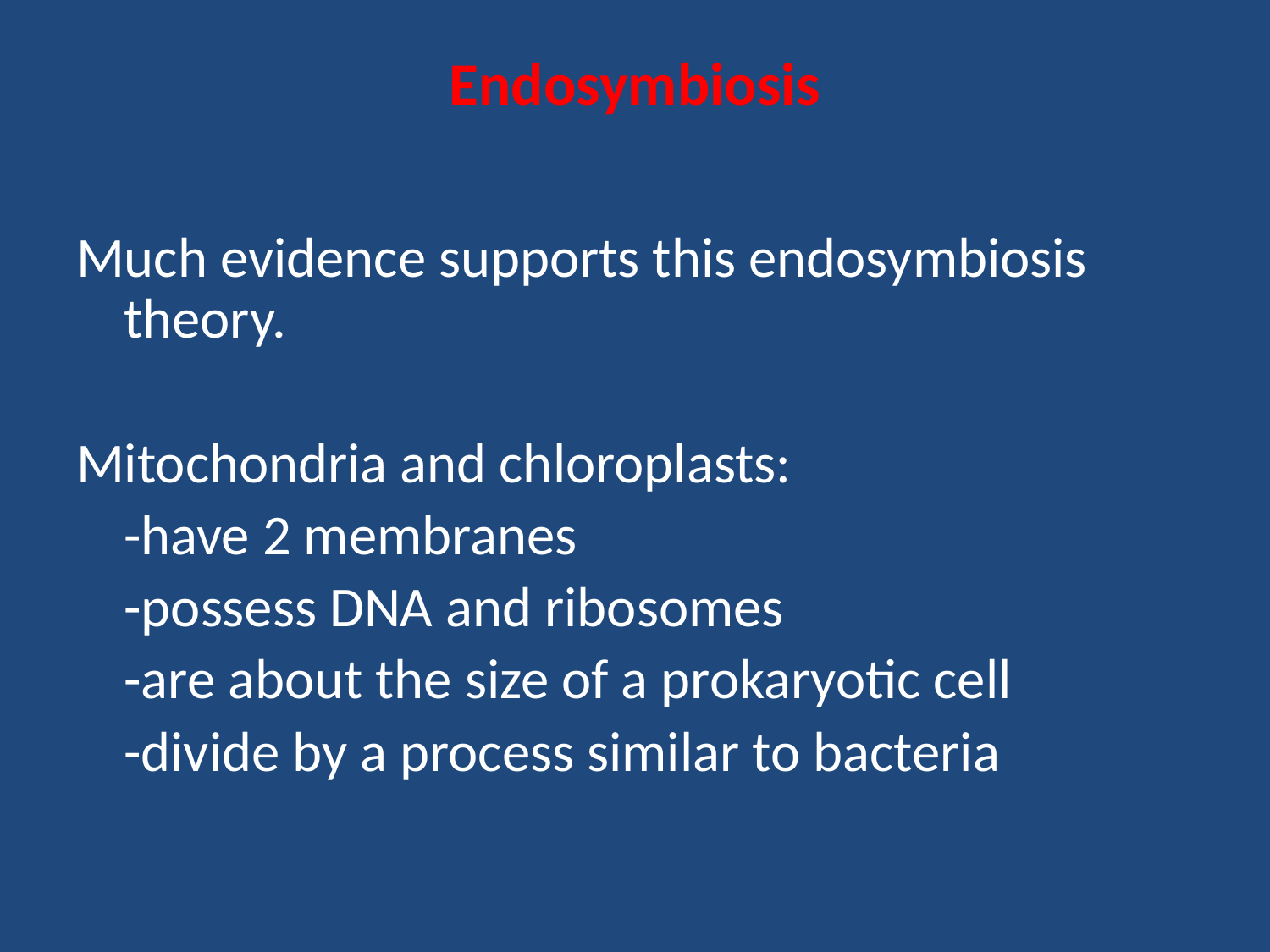

# Endosymbiosis
Much evidence supports this endosymbiosis theory.

Mitochondria and chloroplasts:
	-have 2 membranes
	-possess DNA and ribosomes
	-are about the size of a prokaryotic cell
	-divide by a process similar to bacteria